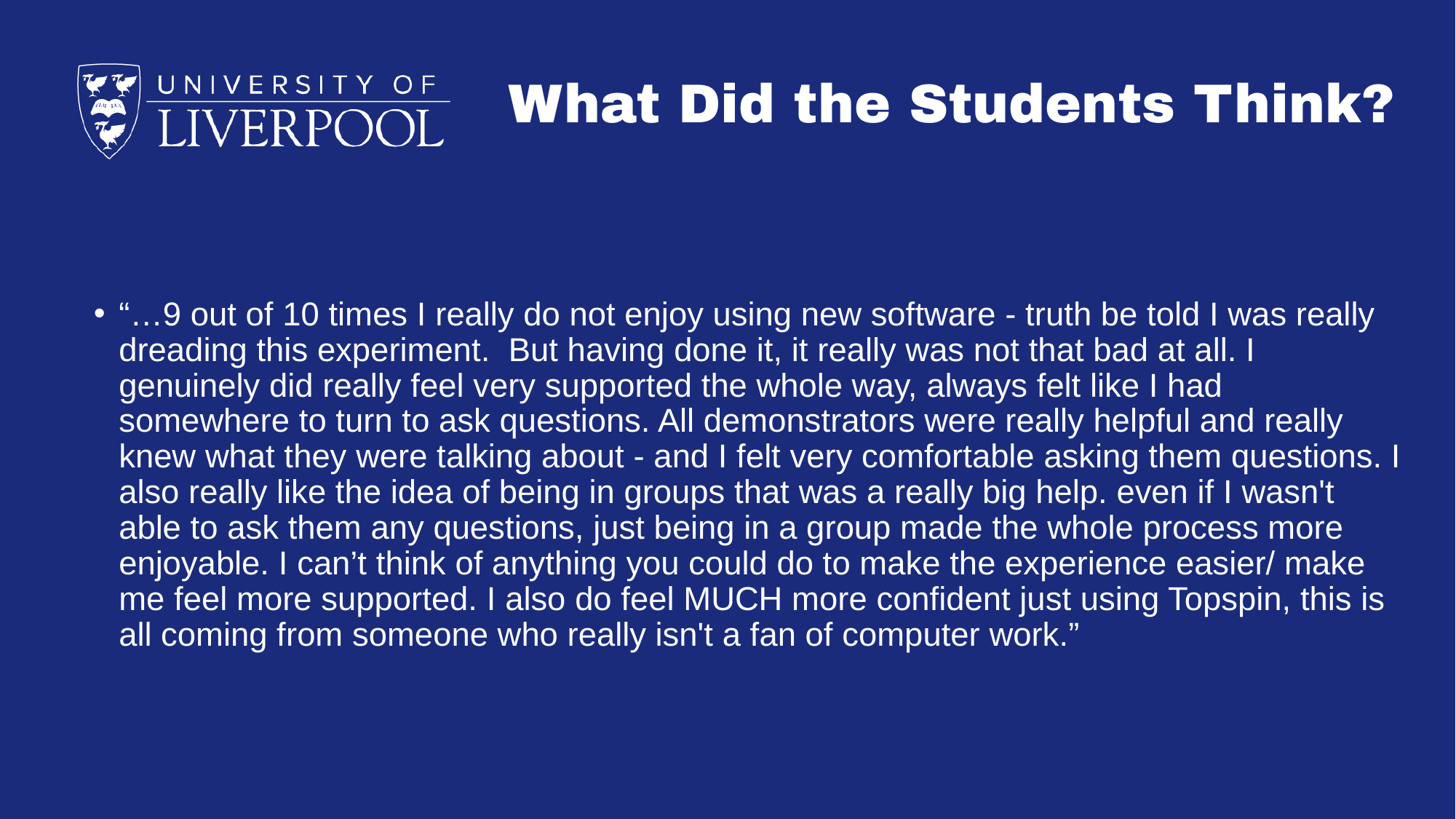

# What Did the Students Think?
“…9 out of 10 times I really do not enjoy using new software - truth be told I was really dreading this experiment.  But having done it, it really was not that bad at all. I genuinely did really feel very supported the whole way, always felt like I had somewhere to turn to ask questions. All demonstrators were really helpful and really knew what they were talking about - and I felt very comfortable asking them questions. I also really like the idea of being in groups that was a really big help. even if I wasn't able to ask them any questions, just being in a group made the whole process more enjoyable. I can’t think of anything you could do to make the experience easier/ make me feel more supported. I also do feel MUCH more confident just using Topspin, this is all coming from someone who really isn't a fan of computer work.”